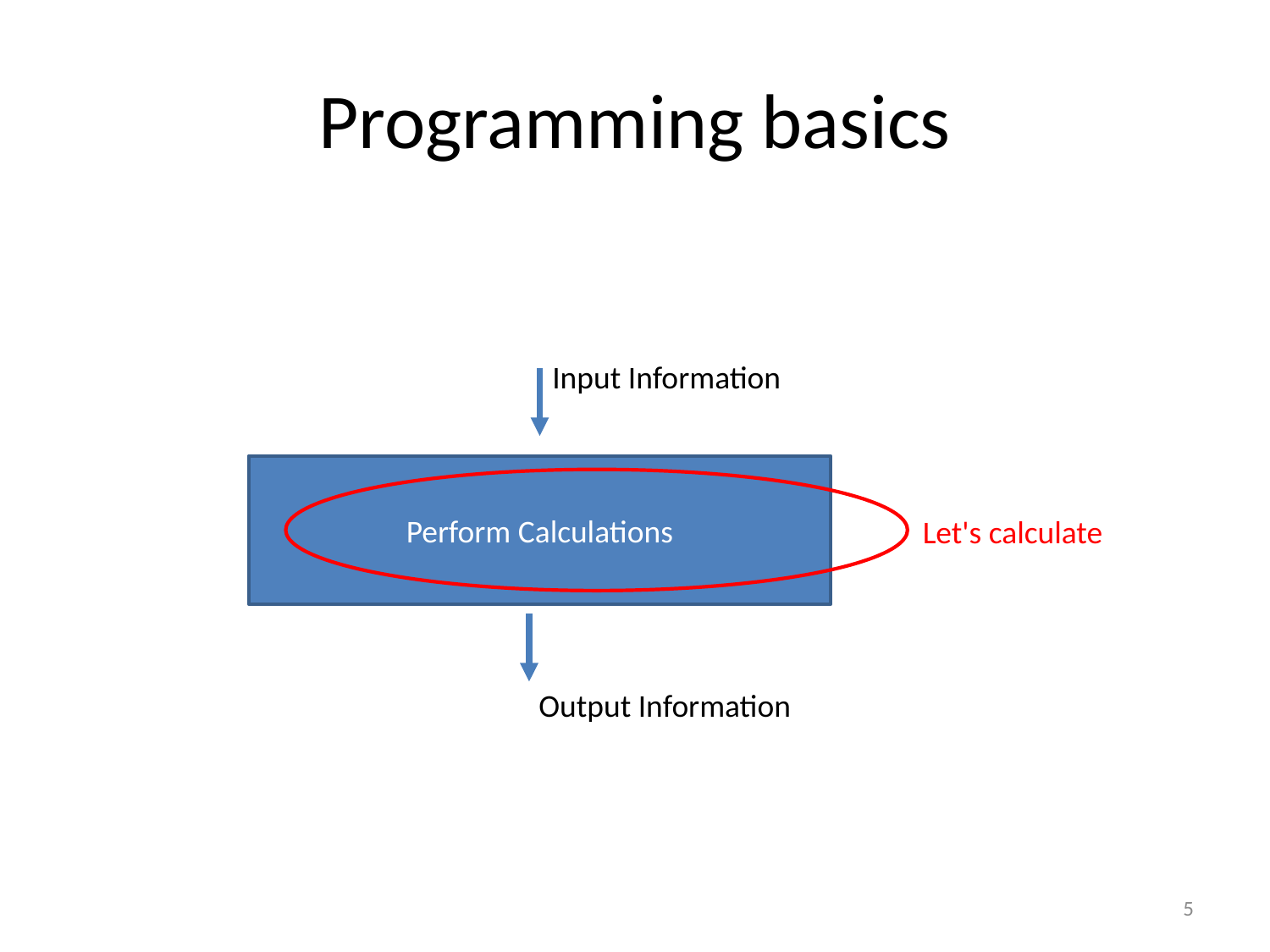

# Programming basics

Input Information
Perform Calculations

Let's calculate
Output Information
5